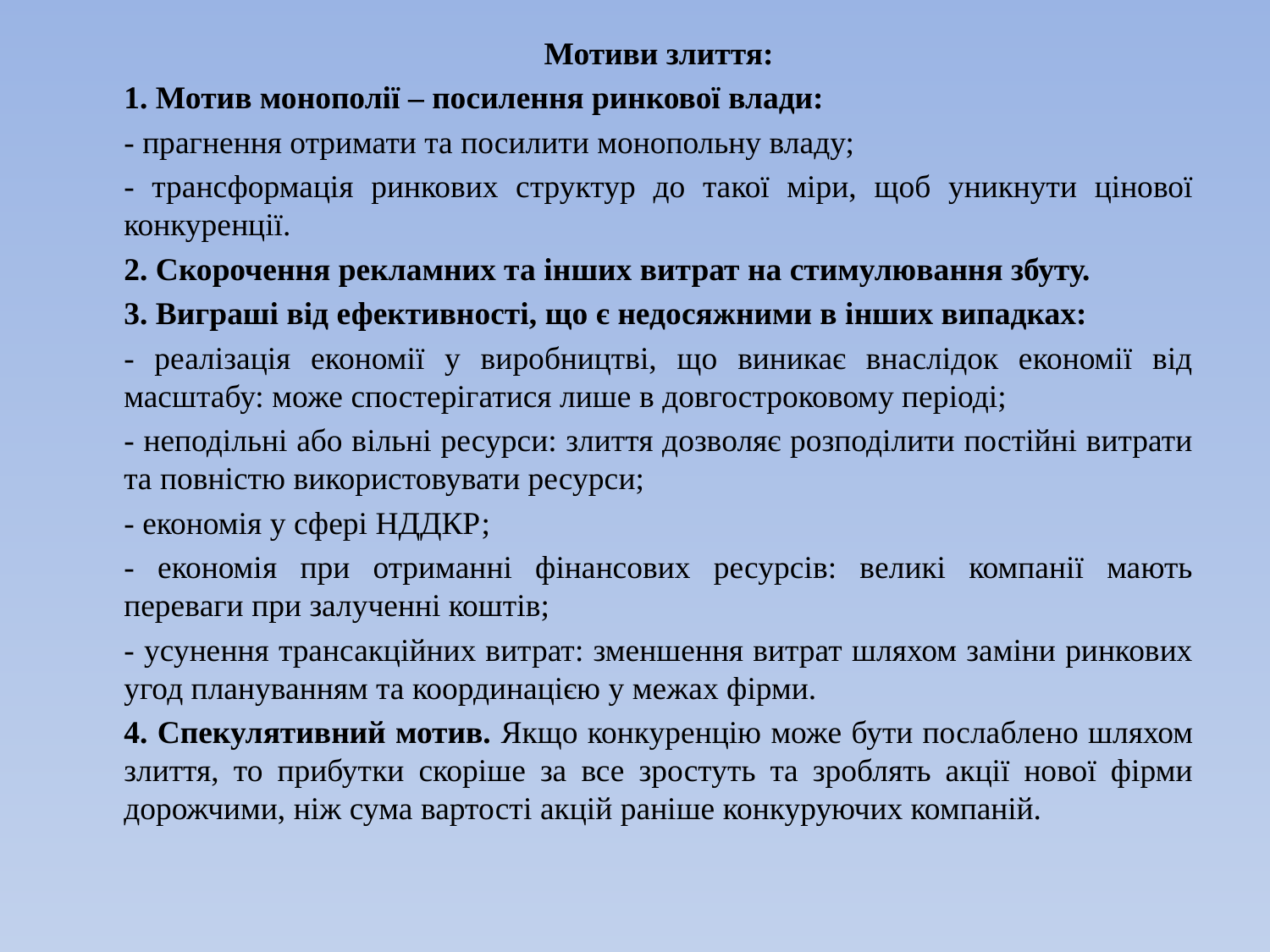

Мотиви злиття:
1. Мотив монополії – посилення ринкової влади:
- прагнення отримати та посилити монопольну владу;
- трансформація ринкових структур до такої міри, щоб уникнути цінової конкуренції.
2. Скорочення рекламних та інших витрат на стимулювання збуту.
3. Виграші від ефективності, що є недосяжними в інших випадках:
- реалізація економії у виробництві, що виникає внаслідок економії від масштабу: може спостерігатися лише в довгостроковому періоді;
- неподільні або вільні ресурси: злиття дозволяє розподілити постійні витрати та повністю використовувати ресурси;
- економія у сфері НДДКР;
- економія при отриманні фінансових ресурсів: великі компанії мають переваги при залученні коштів;
- усунення трансакційних витрат: зменшення витрат шляхом заміни ринкових угод плануванням та координацією у межах фірми.
4. Спекулятивний мотив. Якщо конкуренцію може бути послаблено шляхом злиття, то прибутки скоріше за все зростуть та зроблять акції нової фірми дорожчими, ніж сума вартості акцій раніше конкуруючих компаній.